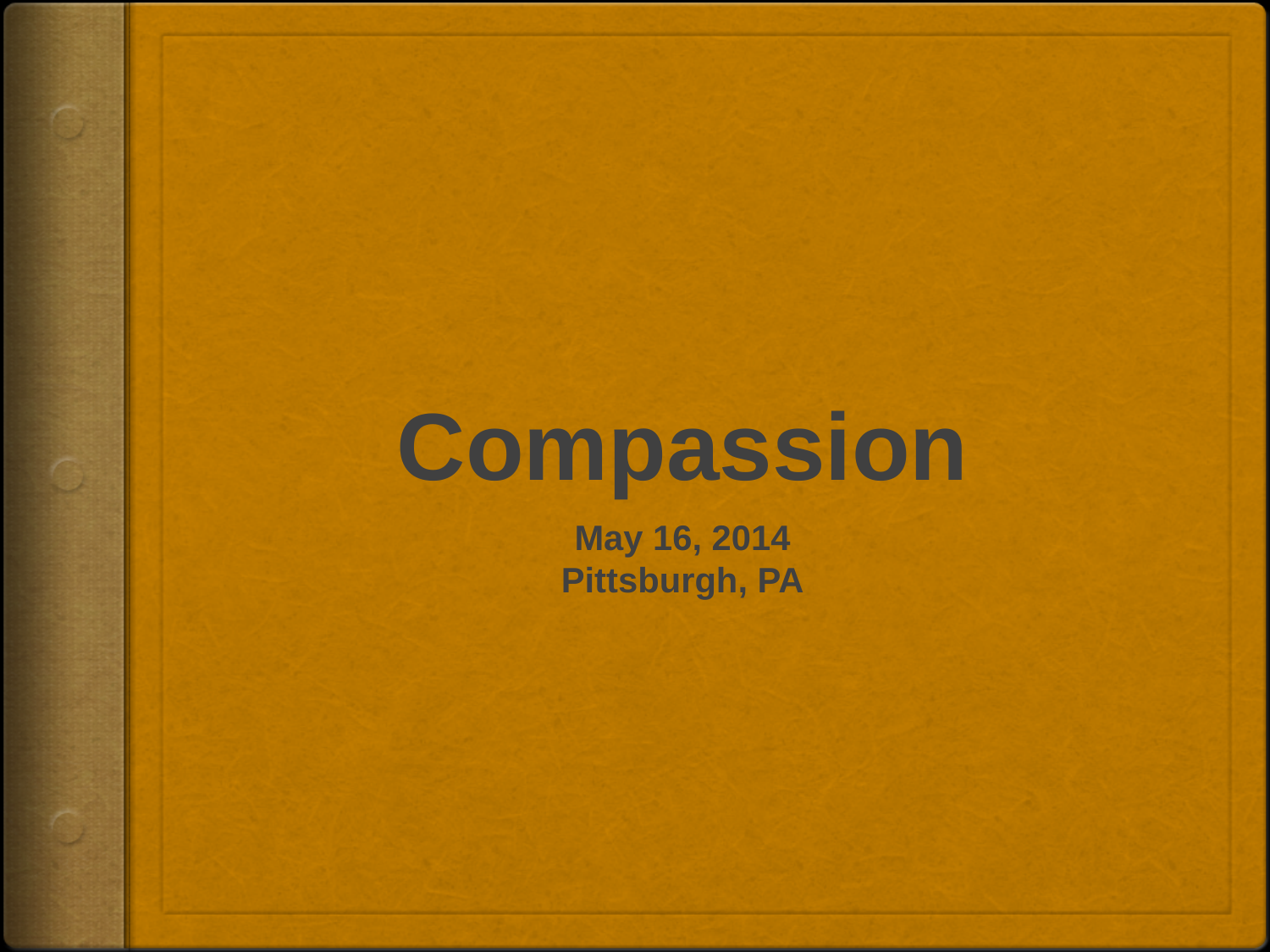

# Compassion
May 16, 2014
Pittsburgh, PA